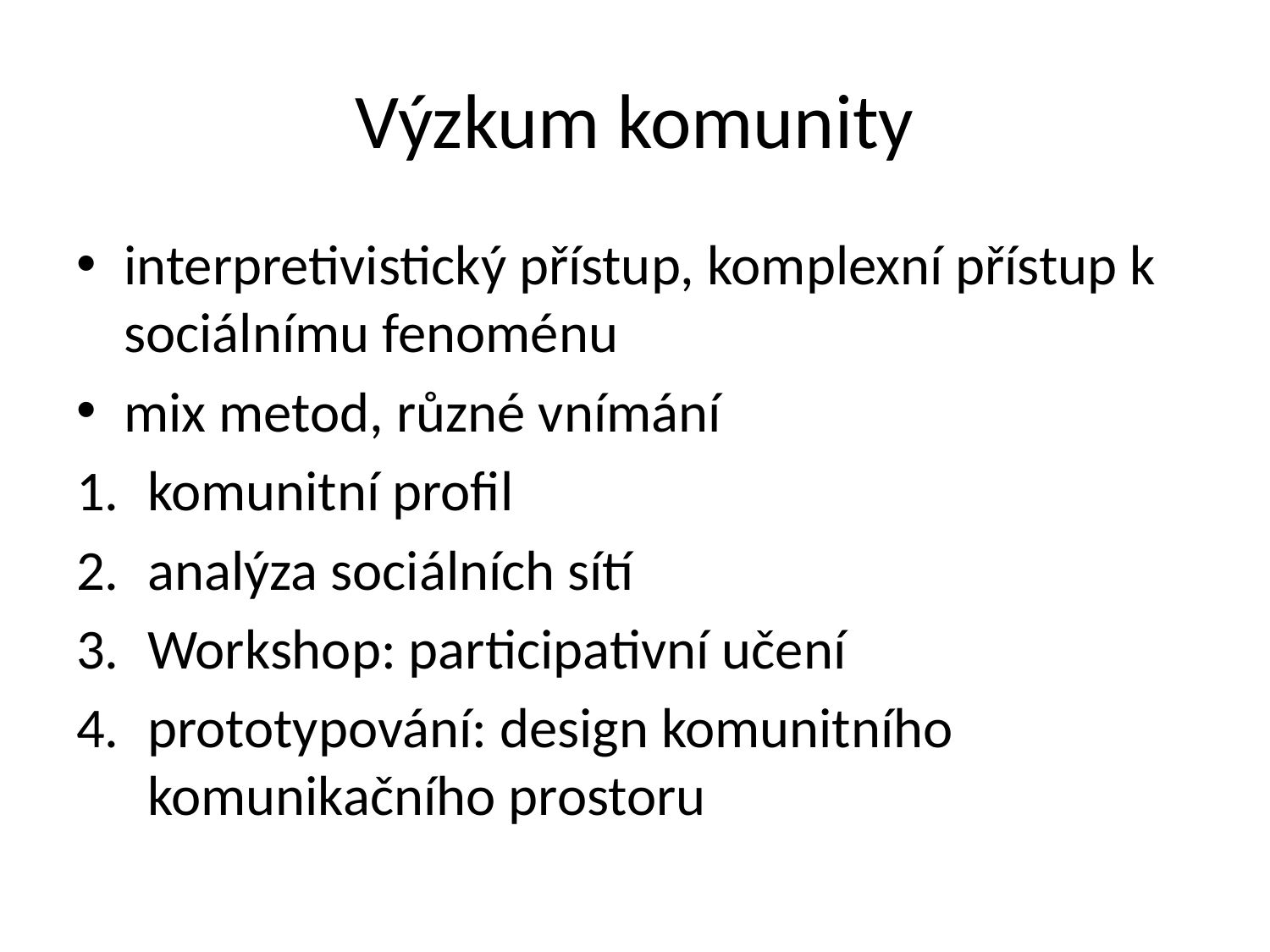

# Výzkum komunity
interpretivistický přístup, komplexní přístup k sociálnímu fenoménu
mix metod, různé vnímání
komunitní profil
analýza sociálních sítí
Workshop: participativní učení
prototypování: design komunitního komunikačního prostoru